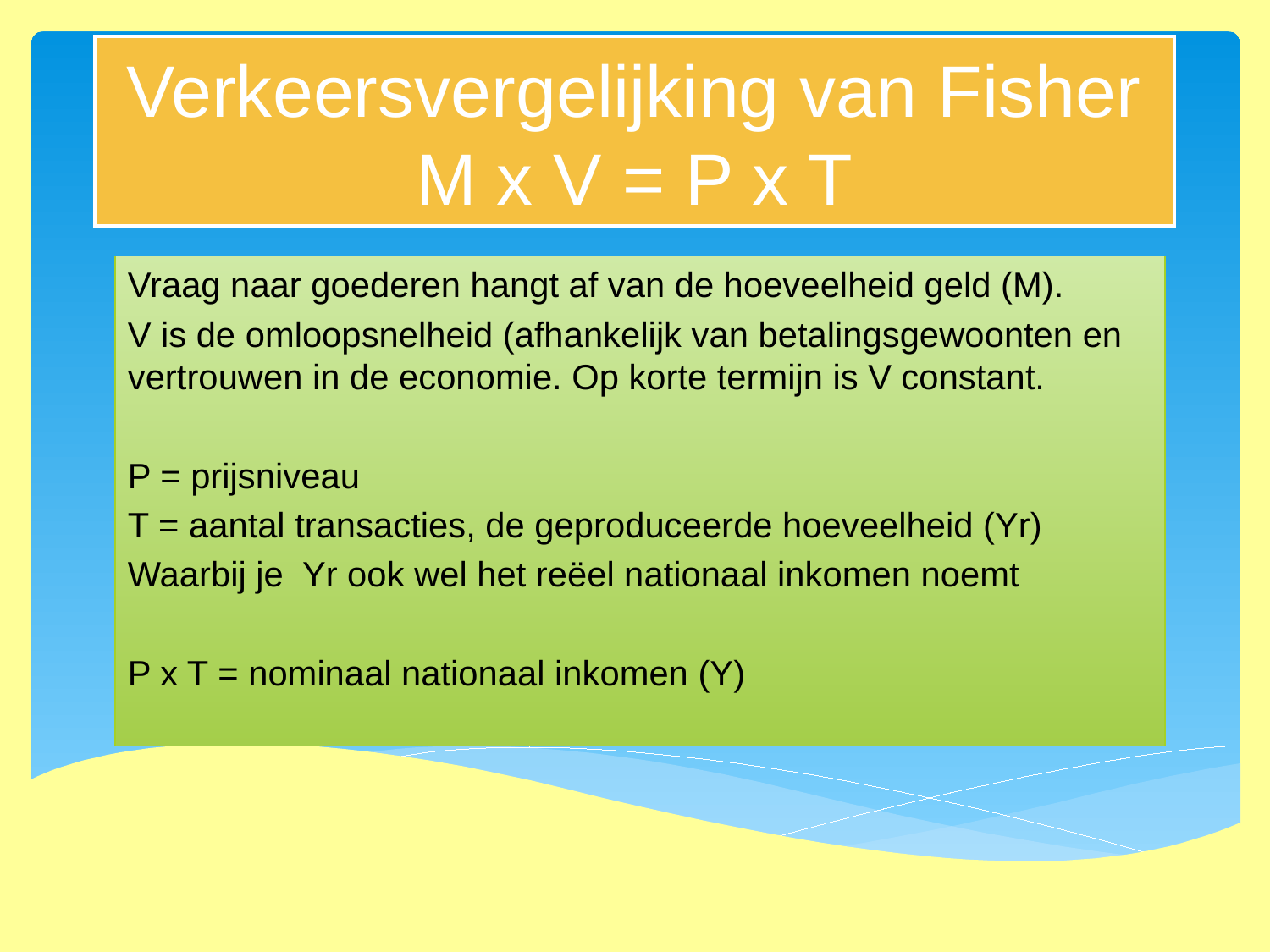

# Verkeersvergelijking van Fisher M x V = P x T
Vraag naar goederen hangt af van de hoeveelheid geld (M).
V is de omloopsnelheid (afhankelijk van betalingsgewoonten en vertrouwen in de economie. Op korte termijn is V constant.

P = prijsniveau
T = aantal transacties, de geproduceerde hoeveelheid (Yr)
Waarbij je  Yr ook wel het reëel nationaal inkomen noemt

P x T = nominaal nationaal inkomen (Y)